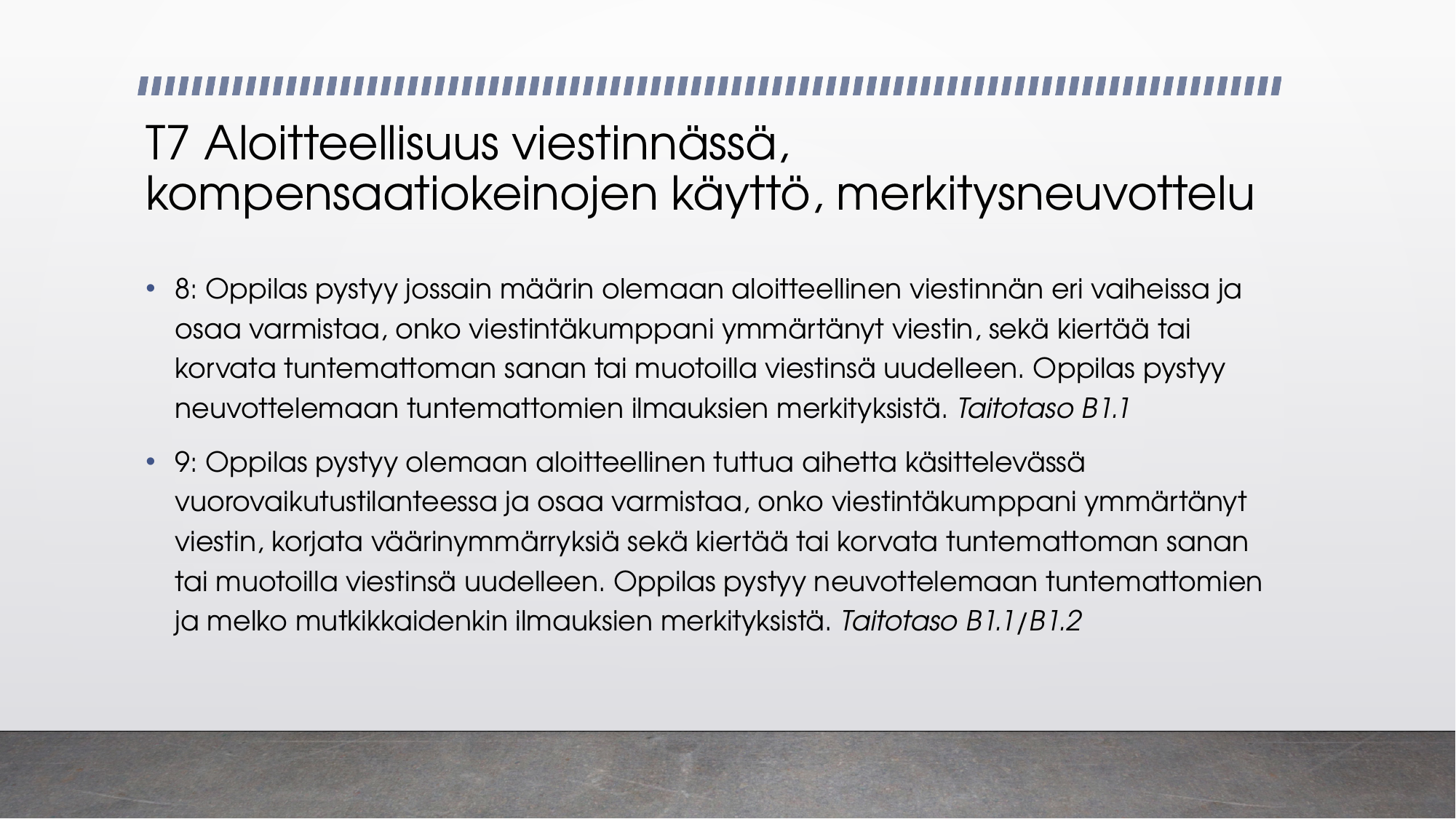

# T7 Aloitteellisuus viestinnässä, kompensaatiokeinojen käyttö, merkitysneuvottelu
8: Oppilas pystyy jossain määrin olemaan aloitteellinen viestinnän eri vaiheissa ja osaa varmistaa, onko viestintäkumppani ymmärtänyt viestin, sekä kiertää tai korvata tuntemattoman sanan tai muotoilla viestinsä uudelleen. Oppilas pystyy neuvottelemaan tuntemattomien ilmauksien merkityksistä. Taitotaso B1.1
9: Oppilas pystyy olemaan aloitteellinen tuttua aihetta käsittelevässä vuorovaikutustilanteessa ja osaa varmistaa, onko viestintäkumppani ymmärtänyt viestin, korjata väärinymmärryksiä sekä kiertää tai korvata tuntemattoman sanan tai muotoilla viestinsä uudelleen. Oppilas pystyy neuvottelemaan tuntemattomien ja melko mutkikkaidenkin ilmauksien merkityksistä. Taitotaso B1.1/B1.2